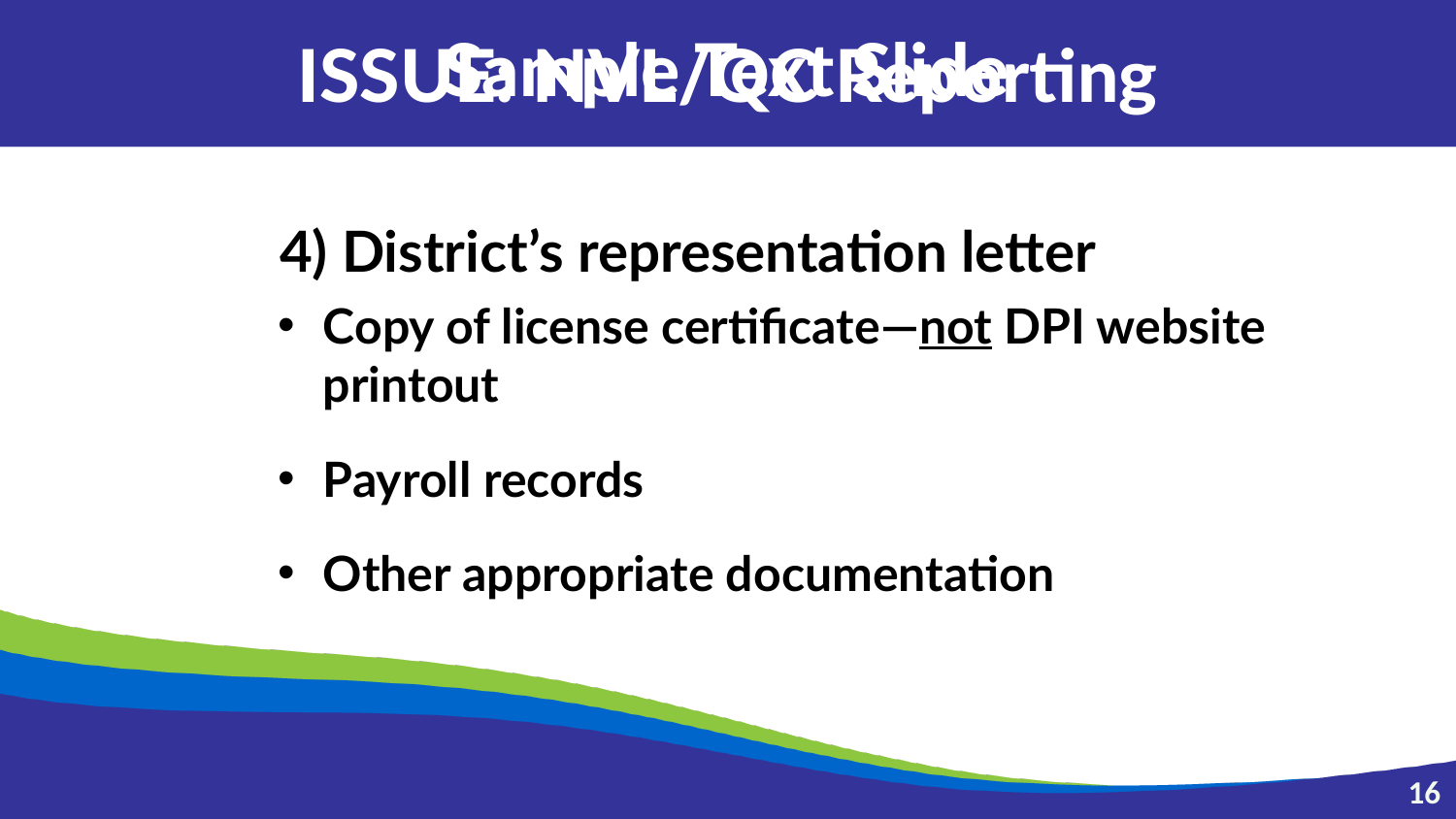

Sample Text Slide
ISSUE: NVL/QC Reporting
4) District’s representation letter
Copy of license certificate—not DPI website printout
Payroll records
Other appropriate documentation

16